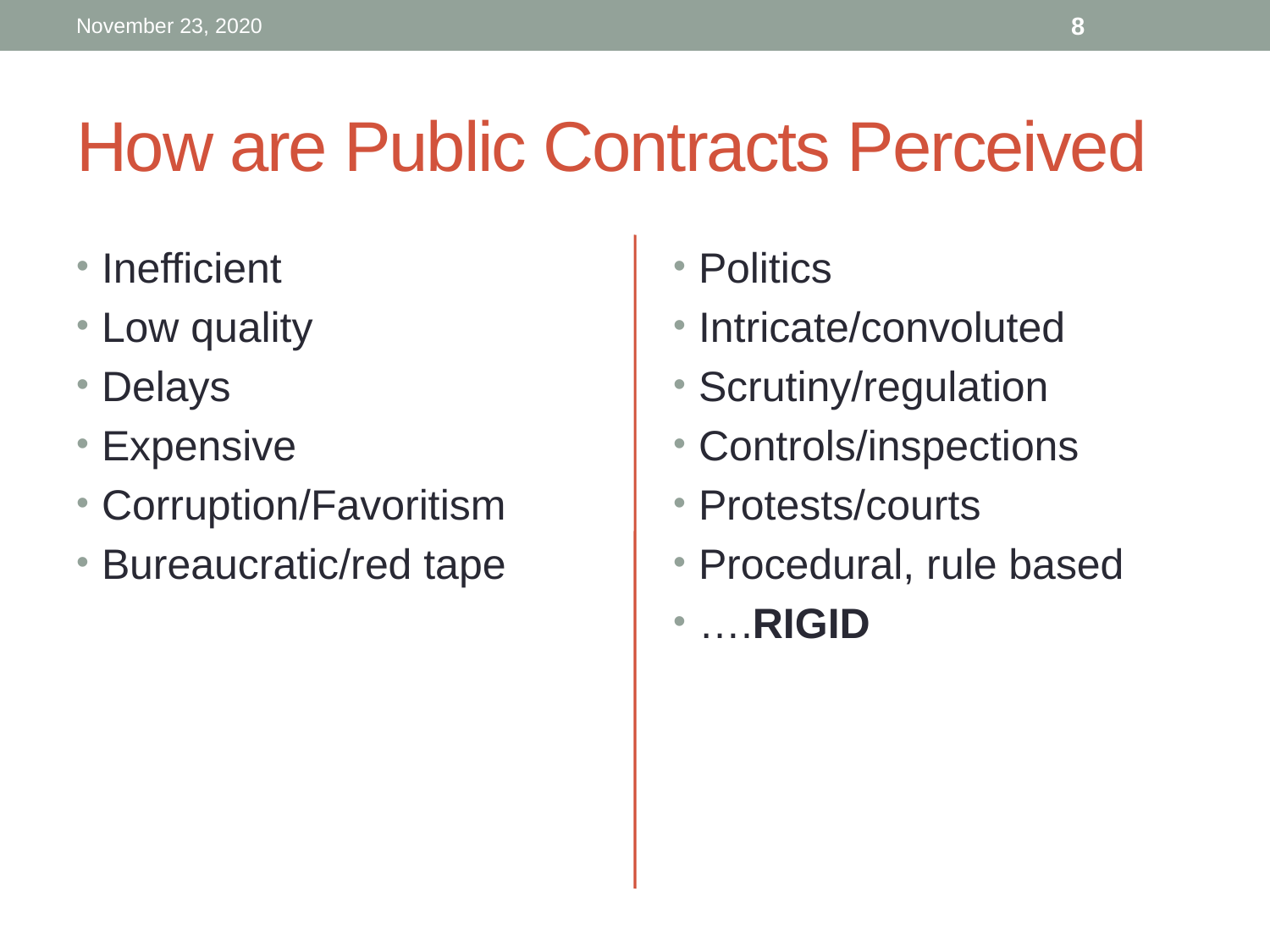

November 23, 2020
8
# How are Public Contracts Perceived
Inefficient
Low quality
Delays
Expensive
Corruption/Favoritism
Bureaucratic/red tape
Politics
Intricate/convoluted
Scrutiny/regulation
Controls/inspections
Protests/courts
Procedural, rule based
….RIGID